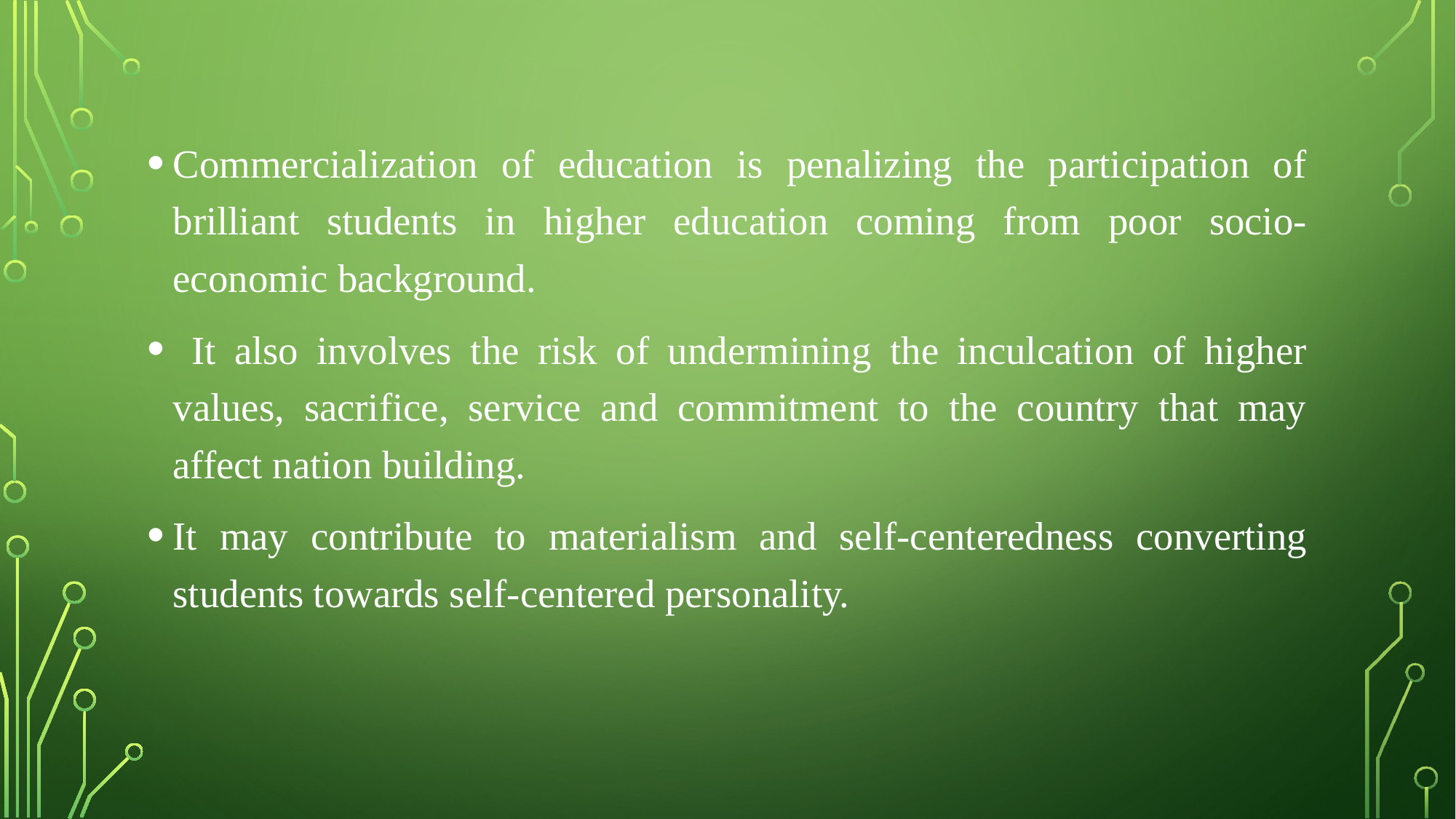

Commercialization of education is penalizing the participation of brilliant students in higher education coming from poor socio-economic background.
 It also involves the risk of undermining the inculcation of higher values, sacrifice, service and commitment to the country that may affect nation building.
It may contribute to materialism and self-centeredness converting students towards self-centered personality.